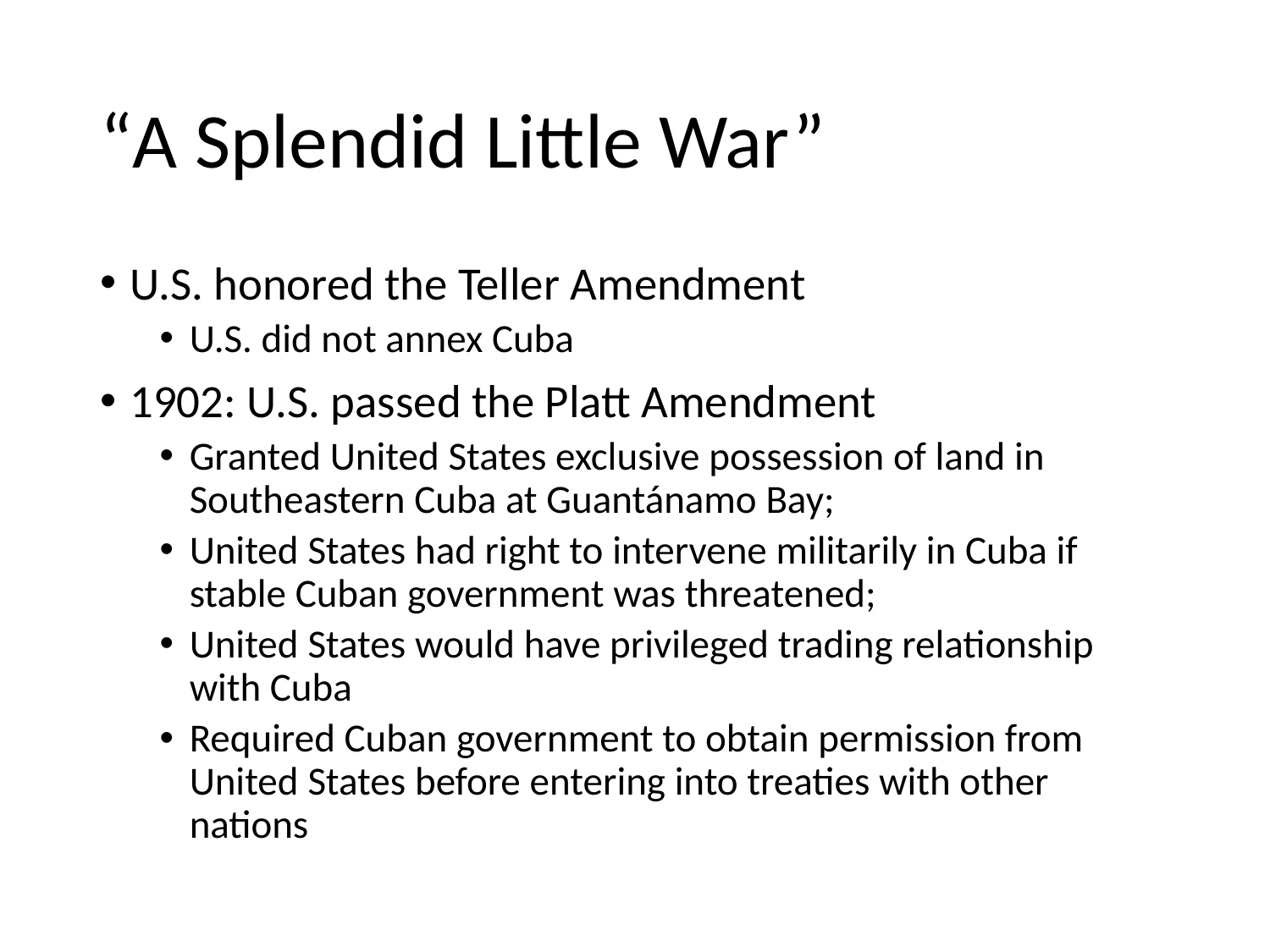

# “A Splendid Little War”
U.S. honored the Teller Amendment
U.S. did not annex Cuba
1902: U.S. passed the Platt Amendment
Granted United States exclusive possession of land in Southeastern Cuba at Guantánamo Bay;
United States had right to intervene militarily in Cuba if stable Cuban government was threatened;
United States would have privileged trading relationship with Cuba
Required Cuban government to obtain permission from United States before entering into treaties with other nations